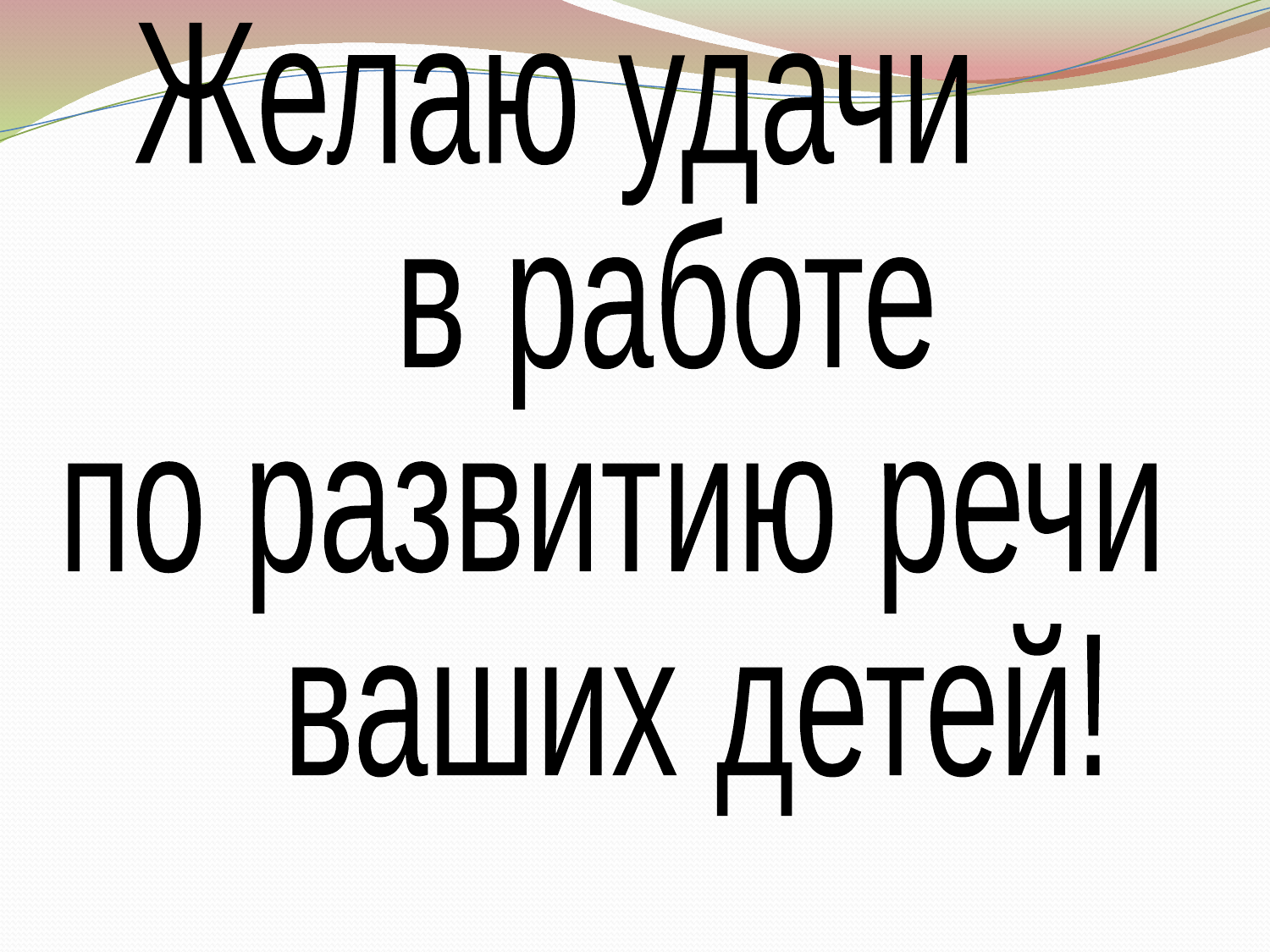

Желаю удачи
          в работе
 по развитию речи
       ваших детей!